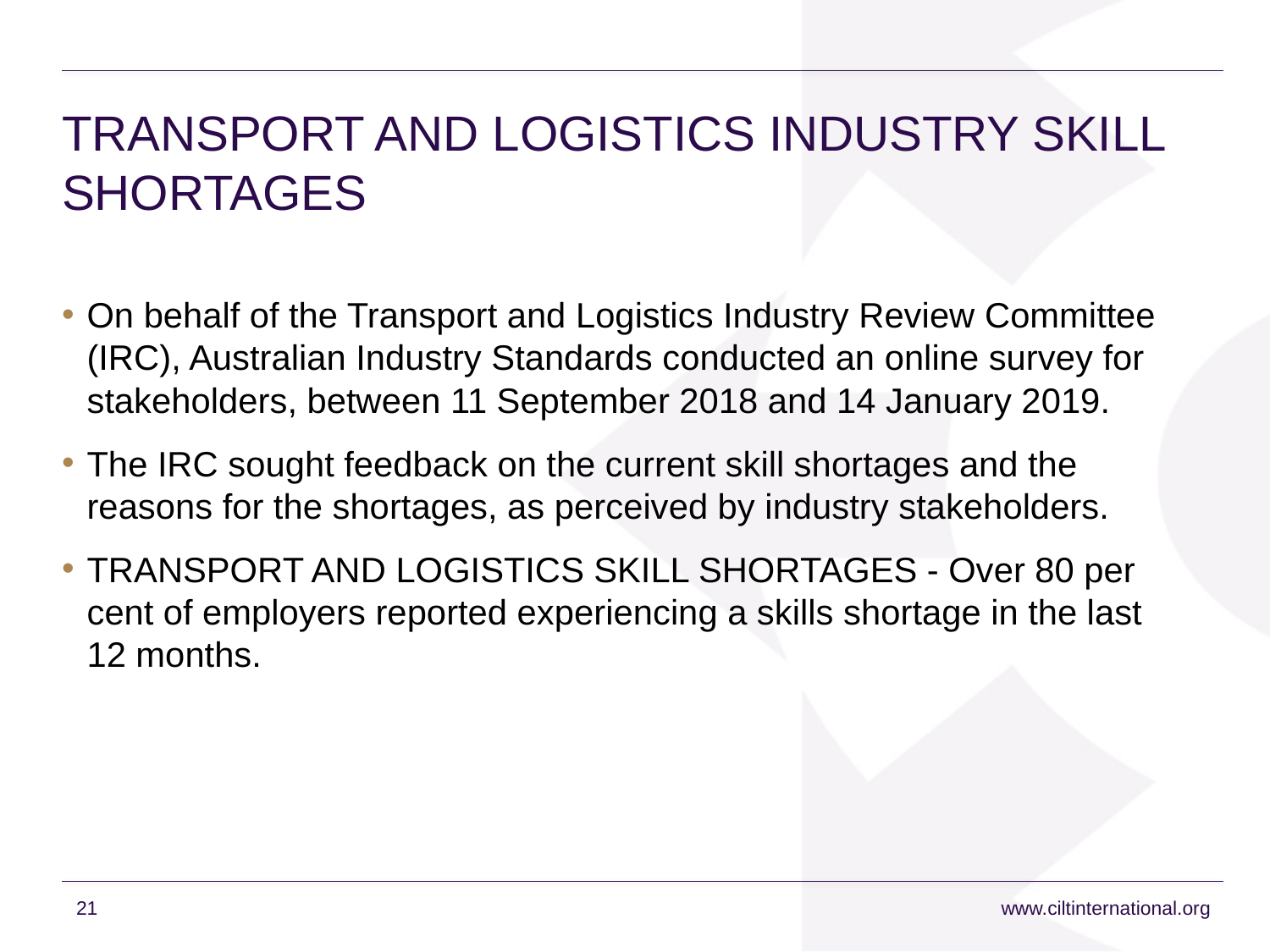

# TRANSPORT AND LOGISTICS INDUSTRY SKILL SHORTAGES
On behalf of the Transport and Logistics Industry Review Committee (IRC), Australian Industry Standards conducted an online survey for stakeholders, between 11 September 2018 and 14 January 2019.
The IRC sought feedback on the current skill shortages and the reasons for the shortages, as perceived by industry stakeholders.
TRANSPORT AND LOGISTICS SKILL SHORTAGES - Over 80 per cent of employers reported experiencing a skills shortage in the last 12 months.

21
www.ciltinternational.org